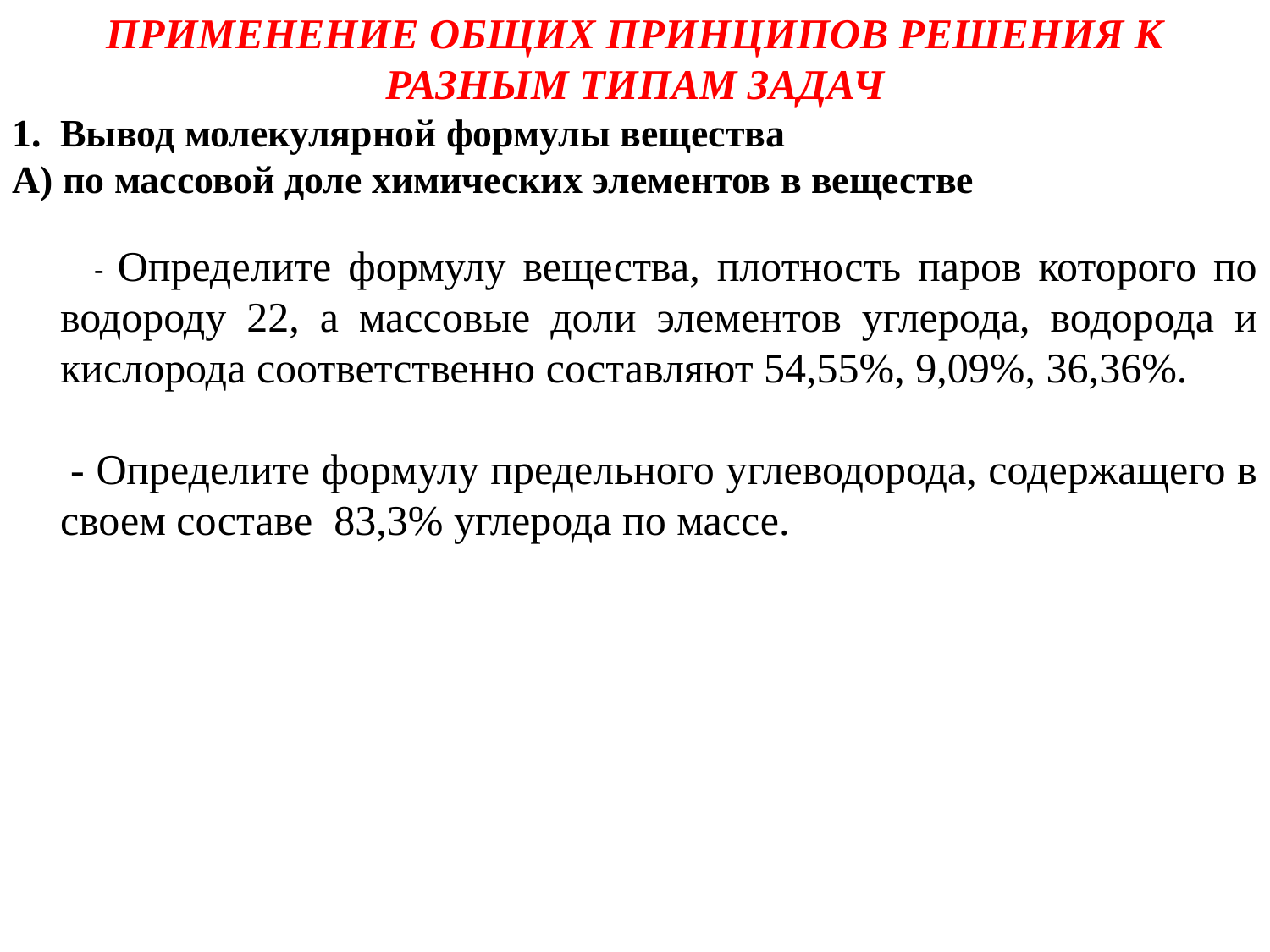

ПРИМЕНЕНИЕ ОБЩИХ ПРИНЦИПОВ РЕШЕНИЯ К РАЗНЫМ ТИПАМ ЗАДАЧ
Вывод молекулярной формулы вещества
А) по массовой доле химических элементов в веществе

      - Определите формулу вещества, плотность паров которого по водороду 22, а массовые доли элементов углерода, водорода и кислорода соответственно составляют 54,55%, 9,09%, 36,36%.

     - Определите формулу предельного углеводорода, содержащего в своем составе  83,3% углерода по массе.